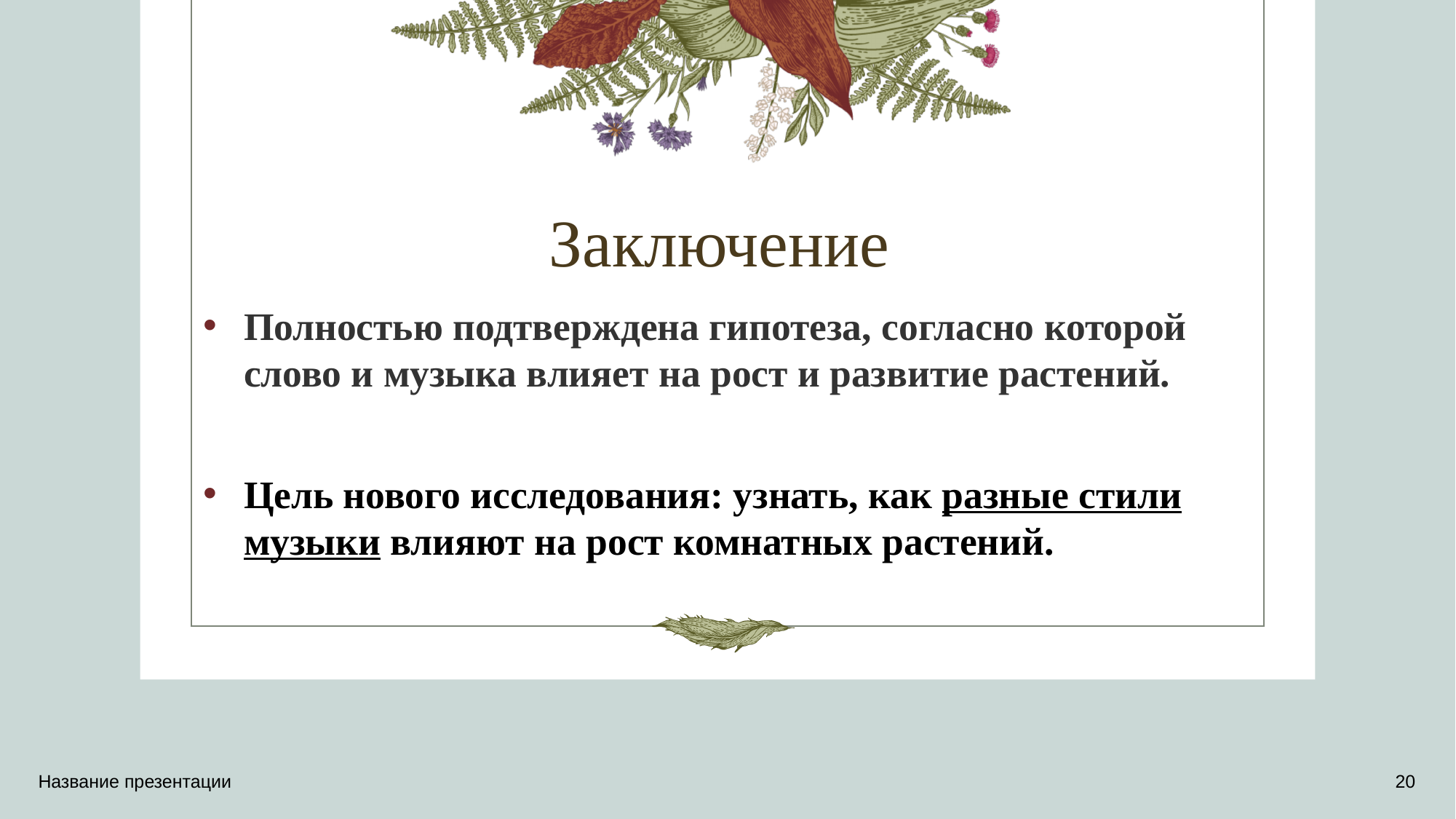

# Заключение

Полностью подтверждена гипотеза, согласно которой слово и музыка влияет на рост и развитие растений.

Цель нового исследования: узнать, как разные стили музыки влияют на рост комнатных растений.

Название презентации
20